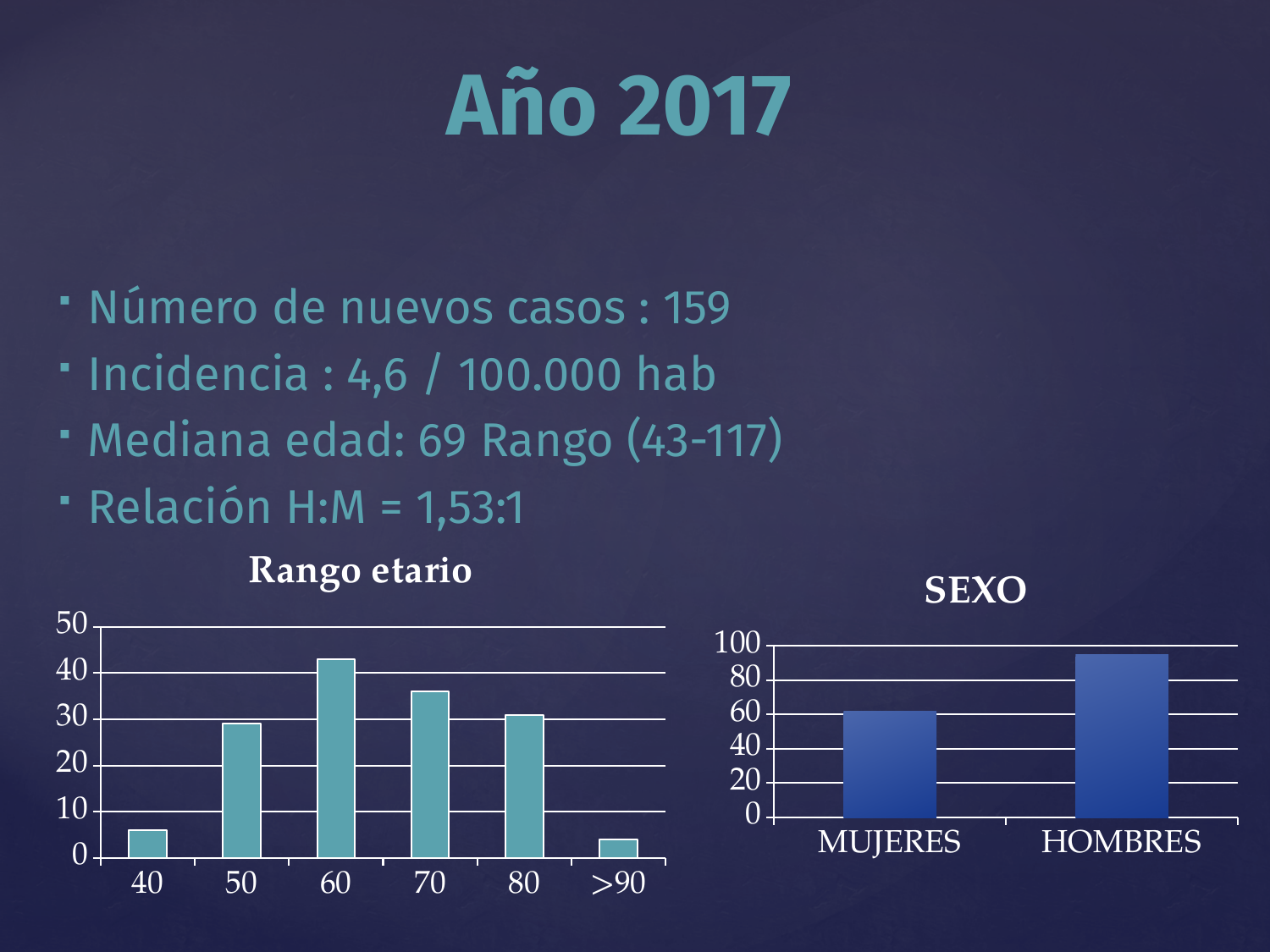

# Año 2017
Número de nuevos casos : 159
Incidencia : 4,6 / 100.000 hab
Mediana edad: 69 Rango (43-117)
Relación H:M = 1,53:1

### Chart:

| Category |  |
|---|---|
| 40 | 6.0 |
| 50 | 29.0 |
| 60 | 43.0 |
| 70 | 36.0 |
| 80 | 31.0 |
| >90 | 4.0 |

### Chart:

| Category |  |
|---|---|
| MUJERES | 62.0 |
| HOMBRES | 95.0 |